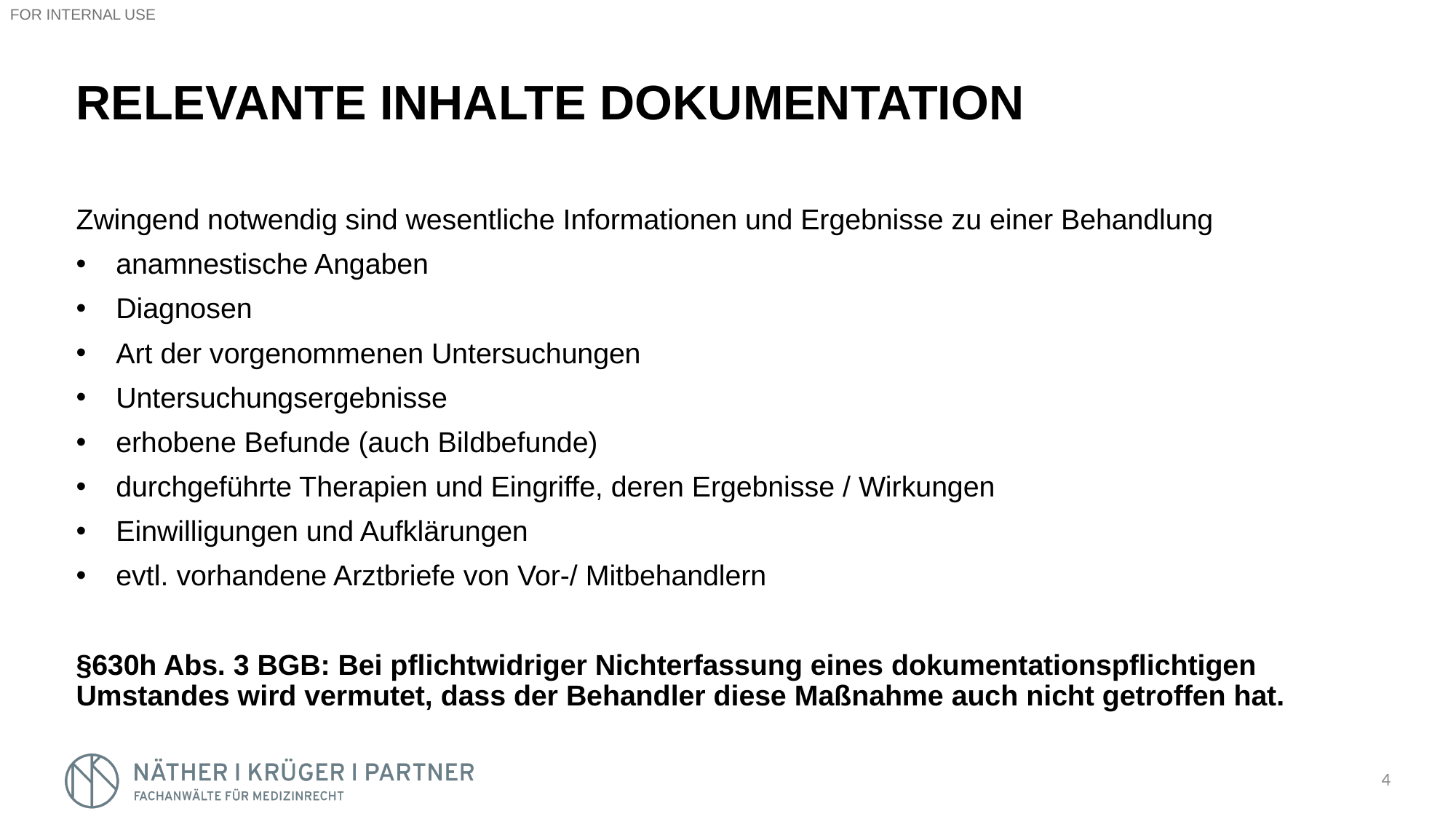

# RELEVANTE INHALTE DOKUMENTATION
Zwingend notwendig sind wesentliche Informationen und Ergebnisse zu einer Behandlung
anamnestische Angaben
Diagnosen
Art der vorgenommenen Untersuchungen
Untersuchungsergebnisse
erhobene Befunde (auch Bildbefunde)
durchgeführte Therapien und Eingriffe, deren Ergebnisse / Wirkungen
Einwilligungen und Aufklärungen
evtl. vorhandene Arztbriefe von Vor-/ Mitbehandlern

§630h Abs. 3 BGB: Bei pflichtwidriger Nichterfassung eines dokumentationspflichtigen Umstandes wird vermutet, dass der Behandler diese Maßnahme auch nicht getroffen hat.

4